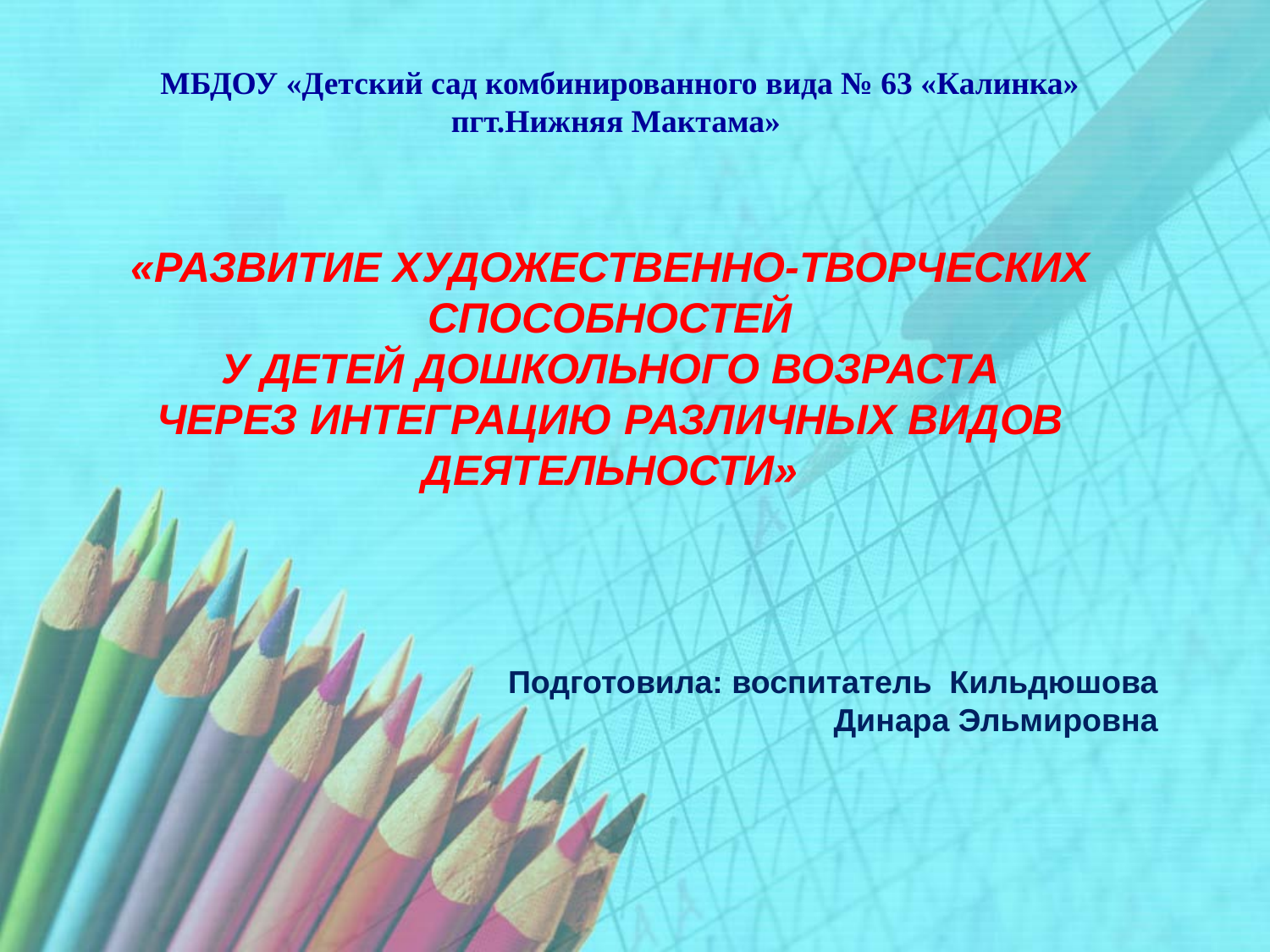

МБДОУ «Детский сад комбинированного вида № 63 «Калинка» пгт.Нижняя Мактама»
# «РАЗВИТИЕ ХУДОЖЕСТВЕННО-ТВОРЧЕСКИХ СПОСОБНОСТЕЙ У ДЕТЕЙ ДОШКОЛЬНОГО ВОЗРАСТА ЧЕРЕЗ ИНТЕГРАЦИЮ РАЗЛИЧНЫХ ВИДОВ ДЕЯТЕЛЬНОСТИ»

Подготовила: воспитатель  Кильдюшова Динара Эльмировна